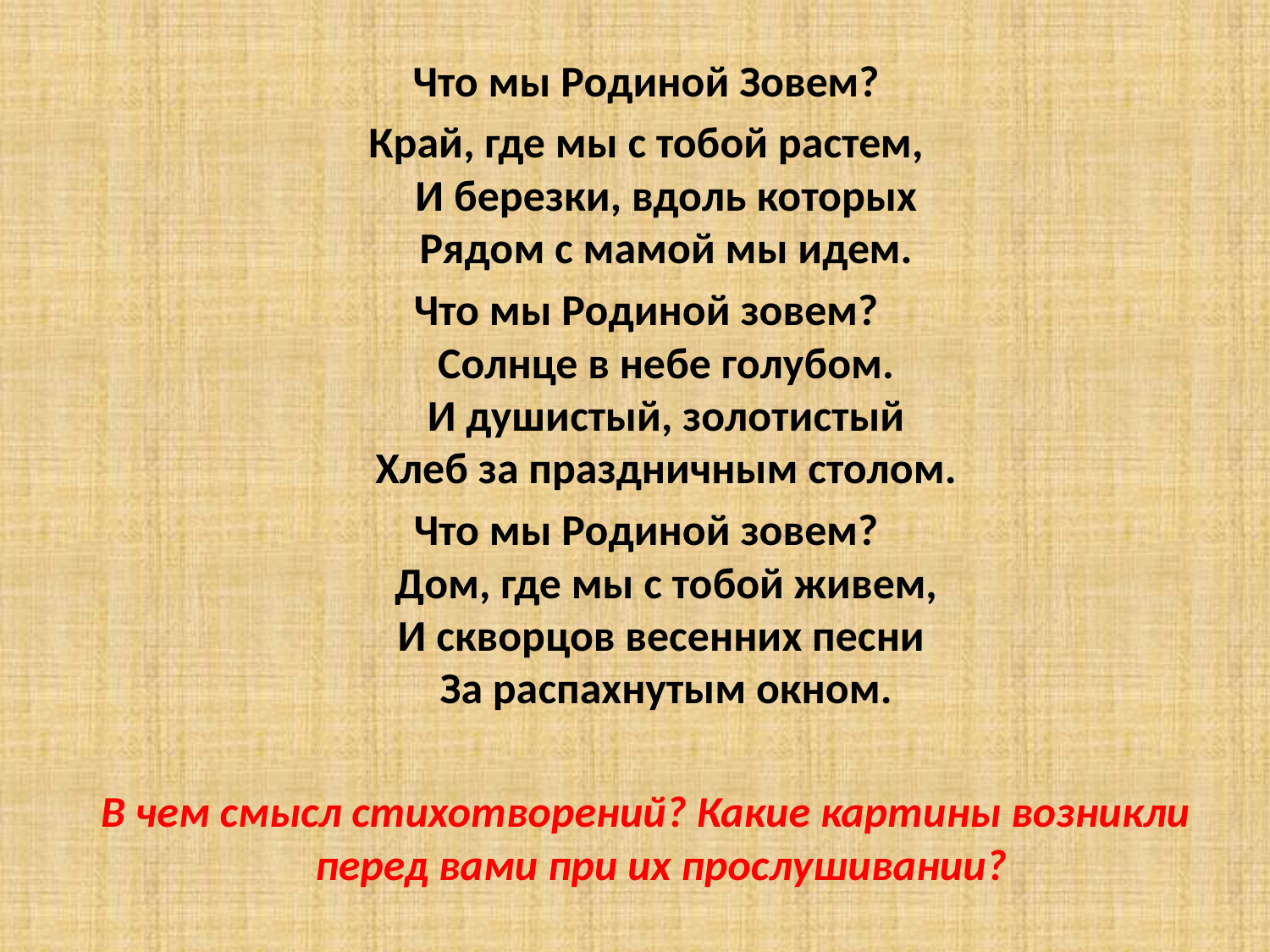

Что мы Родиной Зовем?
Край, где мы с тобой растем,
И березки, вдоль которых
Рядом с мамой мы идем.
Что мы Родиной зовем?
Солнце в небе голубом.
И душистый, золотистый
Хлеб за праздничным столом.
Что мы Родиной зовем?
Дом, где мы с тобой живем,
И скворцов весенних песни 
За распахнутым окном.

В чем смысл стихотворений? Какие картины возникли перед вами при их прослушивании?